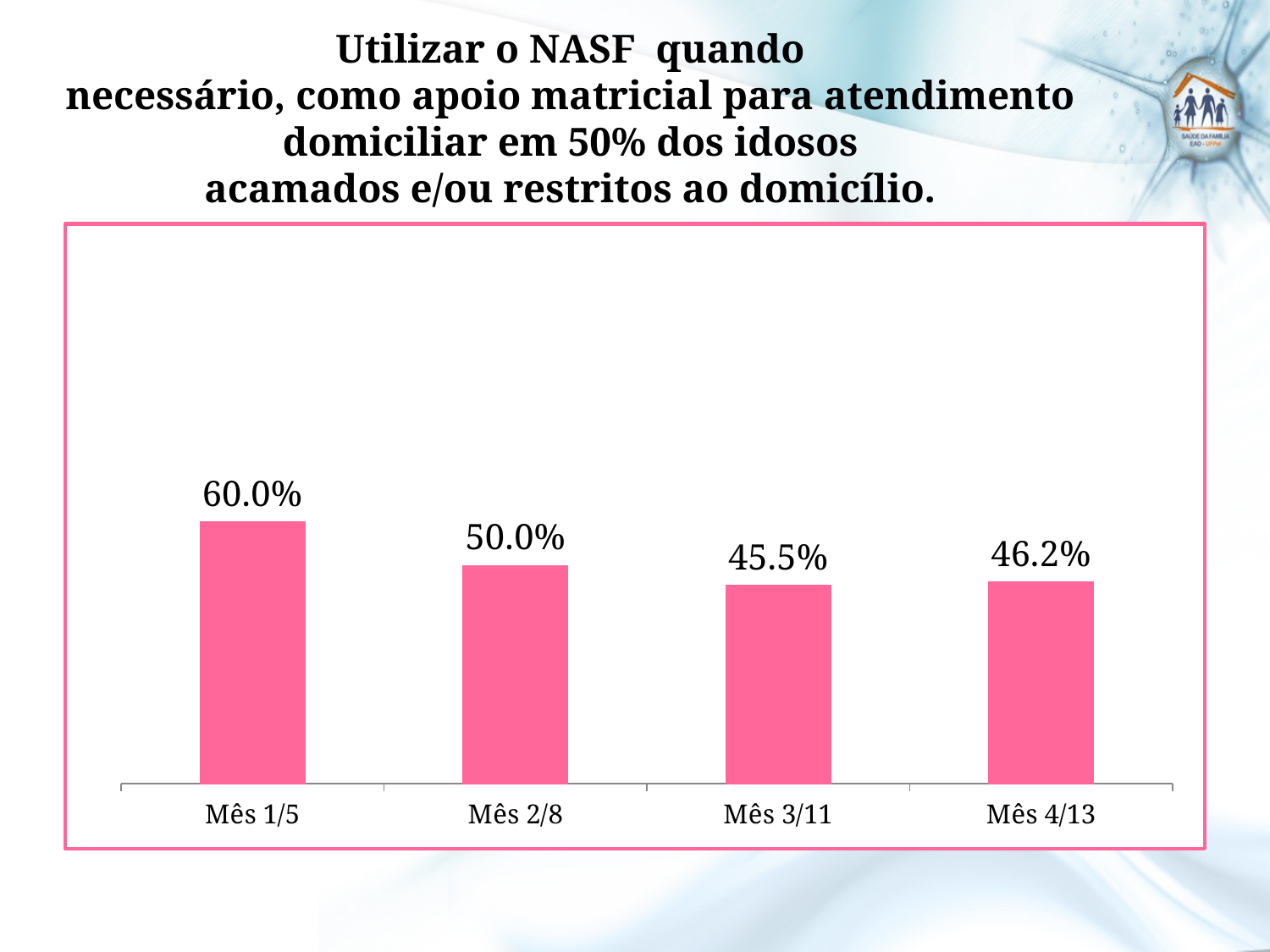

# Utilizar o NASF  quando necessário, como apoio matricial para atendimento domiciliar em 50% dos idosos acamados e/ou restritos ao domicílio.

### Chart

| Category | Proporção de idosos acamados e/ou restritos ao domicílio que receberam visita da equipe do NASF |
|---|---|
| Mês 1/5 | 0.6000000000000006 |
| Mês 2/8 | 0.5 |
| Mês 3/11 | 0.45454545454545453 |
| Mês 4/13 | 0.461538461538462 |